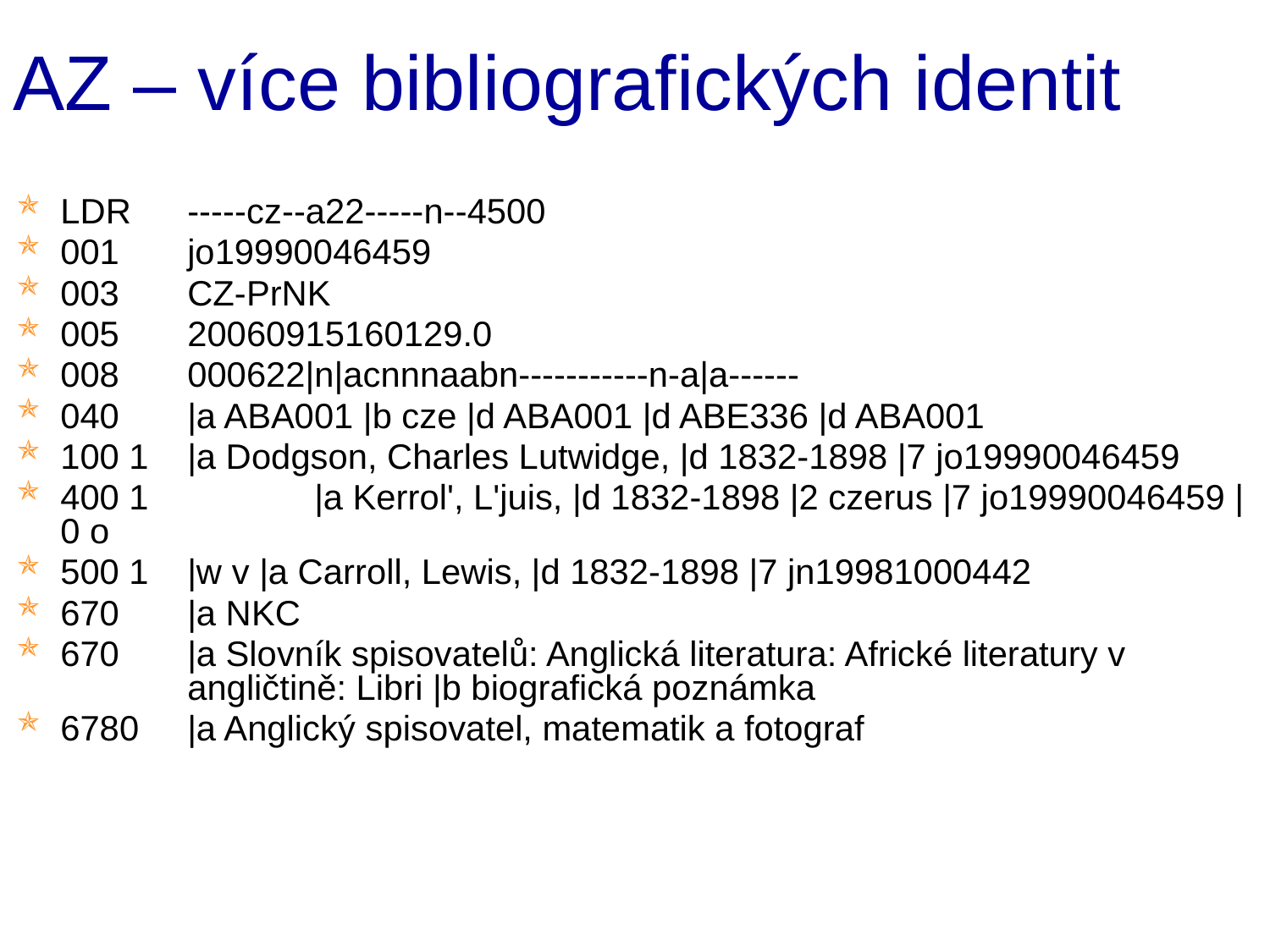

# AZ – více bibliografických identit
LDR   	-----cz--a22-----n--4500
001   	jo19990046459
003   	CZ-PrNK
005   	20060915160129.0
008   	000622|n|acnnnaabn-----------n-a|a------
040   	|a ABA001 |b cze |d ABA001 |d ABE336 |d ABA001
100 1   	|a Dodgson, Charles Lutwidge, |d 1832-1898 |7 jo19990046459
400 1    	|a Kerrol', L'juis, |d 1832-1898 |2 czerus |7 jo19990046459 |0 o
500 1   	|w v |a Carroll, Lewis, |d 1832-1898 |7 jn19981000442
670   	|a NKC
670   	|a Slovník spisovatelů: Anglická literatura: Africké literatury v 		angličtině: Libri |b biografická poznámka
6780   	|a Anglický spisovatel, matematik a fotograf